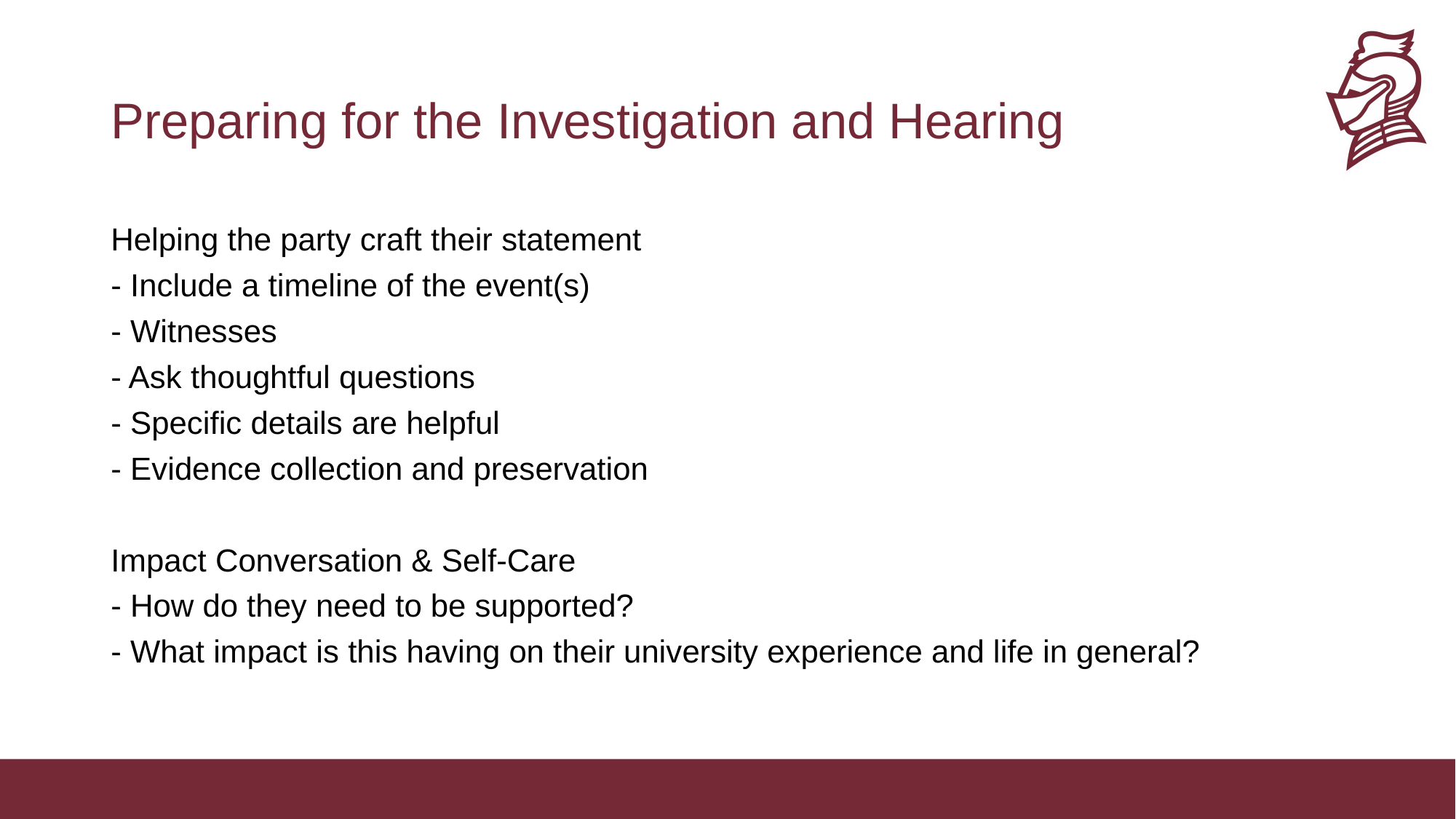

# Preparing for the Investigation and Hearing
Helping the party craft their statement
- Include a timeline of the event(s)
- Witnesses
- Ask thoughtful questions
- Specific details are helpful
- Evidence collection and preservation

Impact Conversation & Self-Care
- How do they need to be supported?
- What impact is this having on their university experience and life in general?